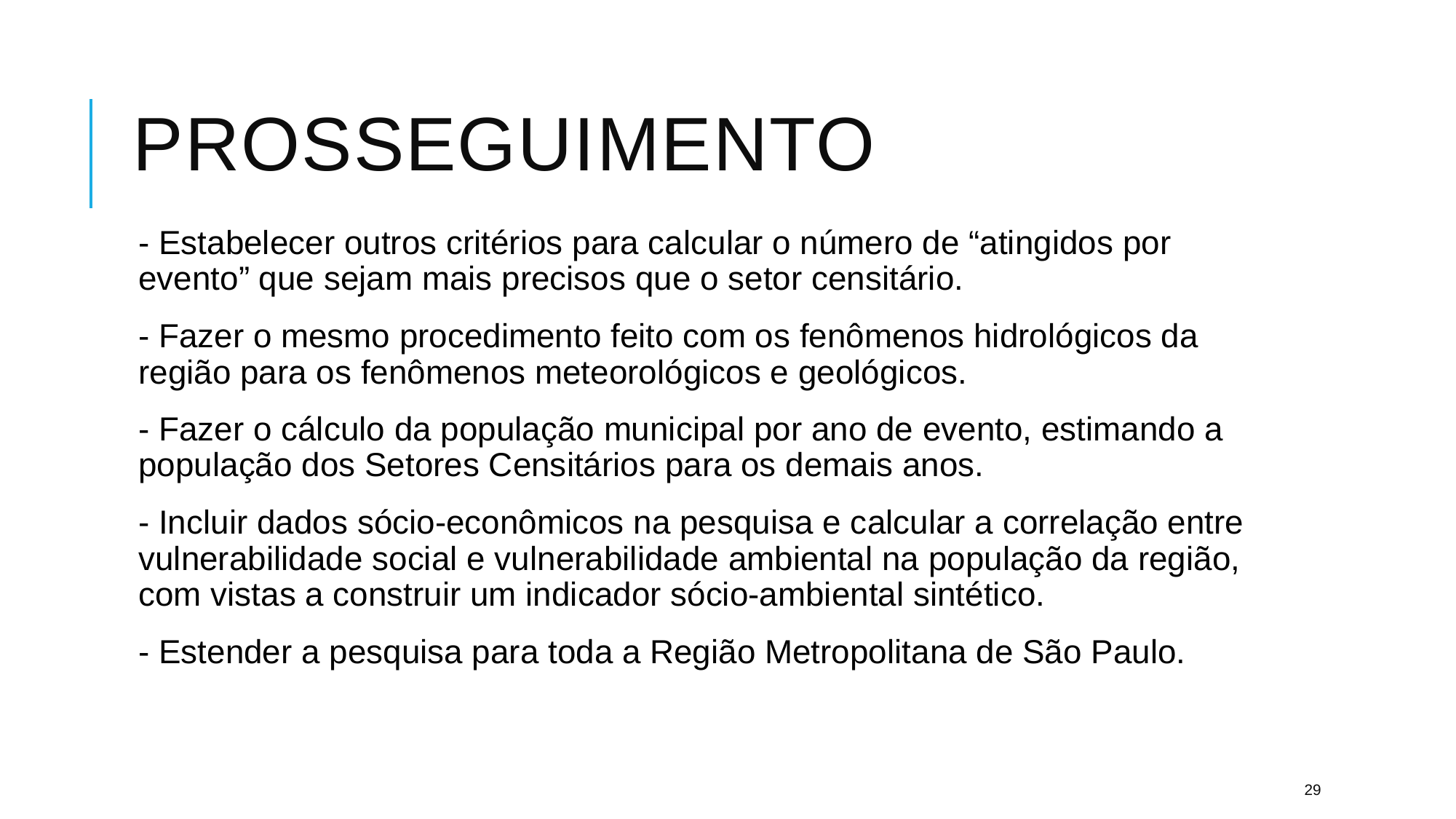

# prosseguimento
- Estabelecer outros critérios para calcular o número de “atingidos por evento” que sejam mais precisos que o setor censitário.
- Fazer o mesmo procedimento feito com os fenômenos hidrológicos da região para os fenômenos meteorológicos e geológicos.
- Fazer o cálculo da população municipal por ano de evento, estimando a população dos Setores Censitários para os demais anos.
- Incluir dados sócio-econômicos na pesquisa e calcular a correlação entre vulnerabilidade social e vulnerabilidade ambiental na população da região,  com vistas a construir um indicador sócio-ambiental sintético.
- Estender a pesquisa para toda a Região Metropolitana de São Paulo.

29